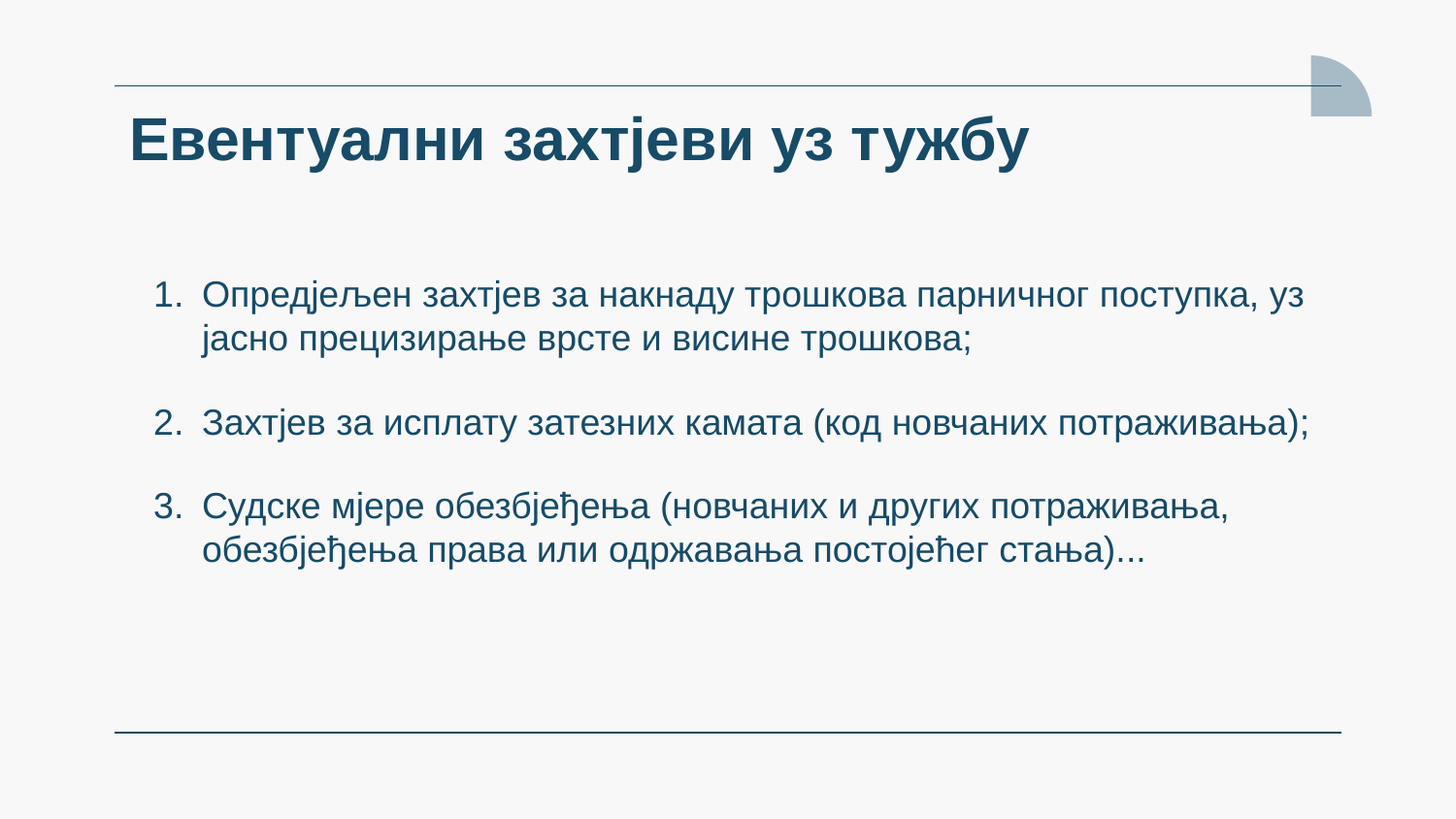

# Евентуални захтјеви уз тужбу
Опредјељен захтјев за накнаду трошкова парничног поступка, уз јасно прецизирање врсте и висине трошкова;
Захтјев за исплату затезних камата (код новчаних потраживања);
Судске мјере обезбјеђења (новчаних и других потраживања, обезбјеђења права или одржавања постојећег стања)...